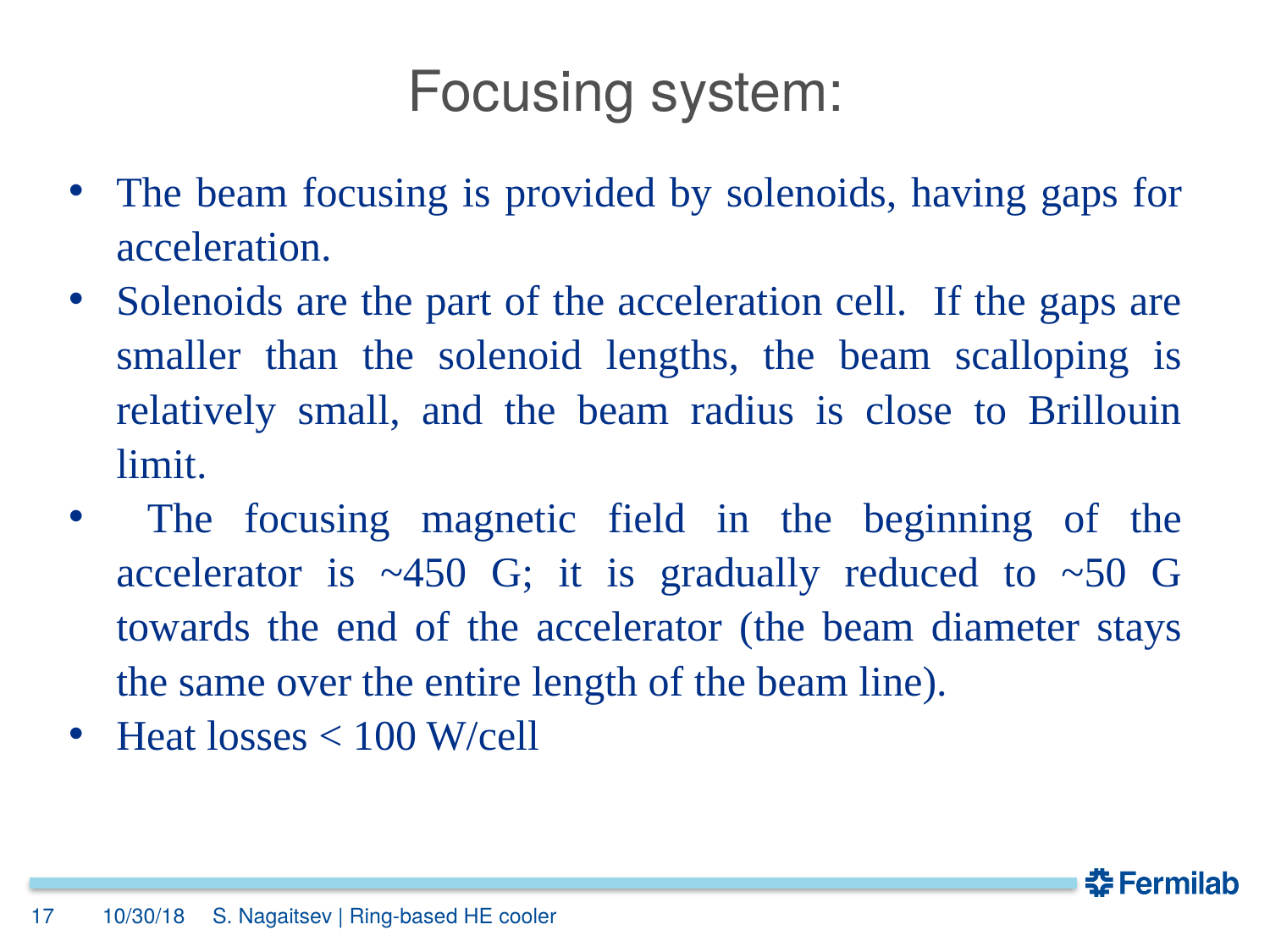

Focusing system:
The beam focusing is provided by solenoids, having gaps for acceleration.
Solenoids are the part of the acceleration cell.  If the gaps are smaller than the solenoid lengths, the beam scalloping is relatively small, and the beam radius is close to Brillouin limit.
 The focusing magnetic field in the beginning of the accelerator is ~450 G; it is gradually reduced to ~50 G towards the end of the accelerator (the beam diameter stays the same over the entire length of the beam line).
Heat losses < 100 W/cell

17
10/30/18
S. Nagaitsev | Ring-based HE cooler